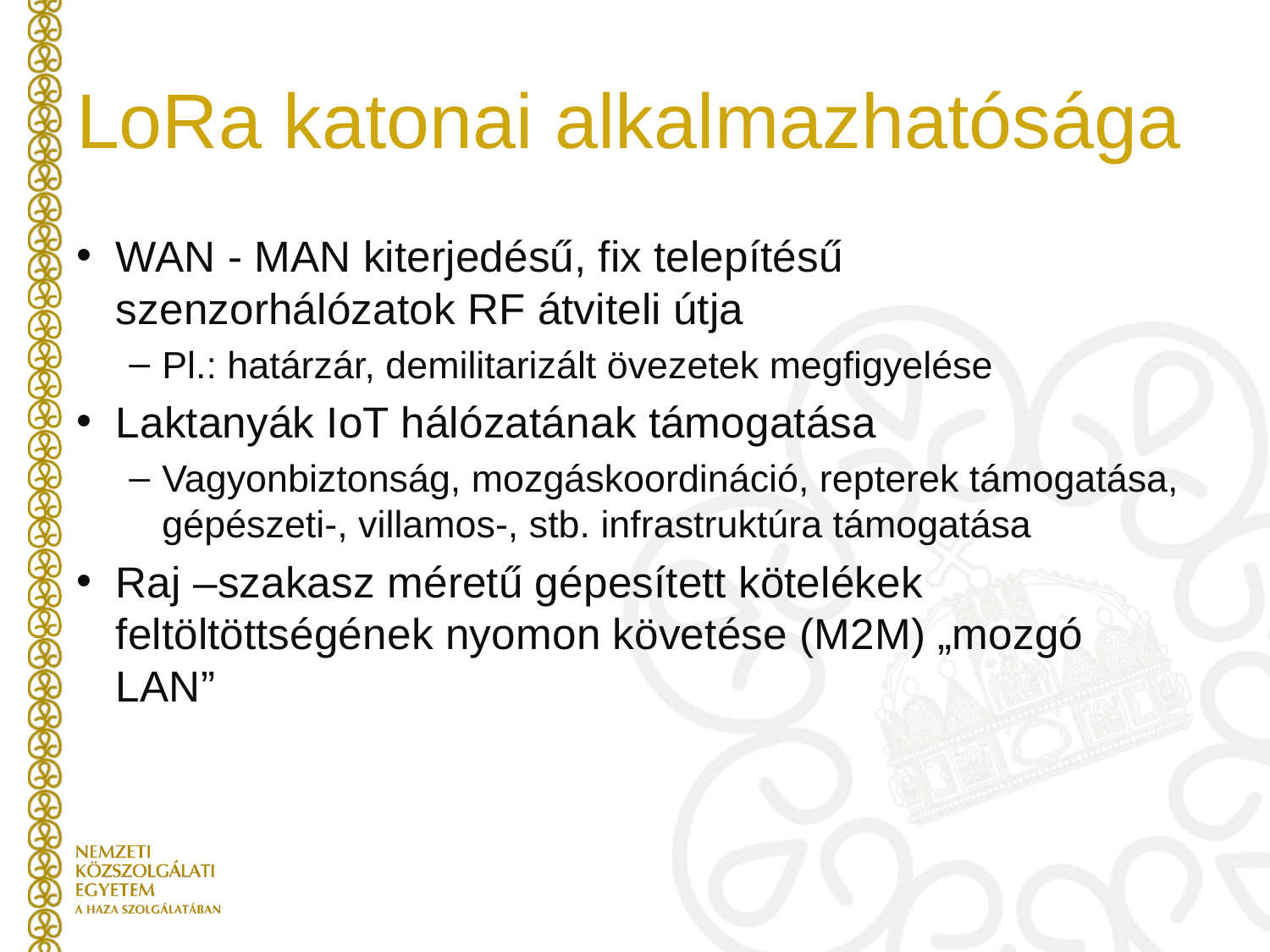

# LoRa katonai alkalmazhatósága
WAN - MAN kiterjedésű, fix telepítésű szenzorhálózatok RF átviteli útja
Pl.: határzár, demilitarizált övezetek megfigyelése
Laktanyák IoT hálózatának támogatása
Vagyonbiztonság, mozgáskoordináció, repterek támogatása, gépészeti-, villamos-, stb. infrastruktúra támogatása
Raj –szakasz méretű gépesített kötelékek feltöltöttségének nyomon követése (M2M) „mozgó LAN”